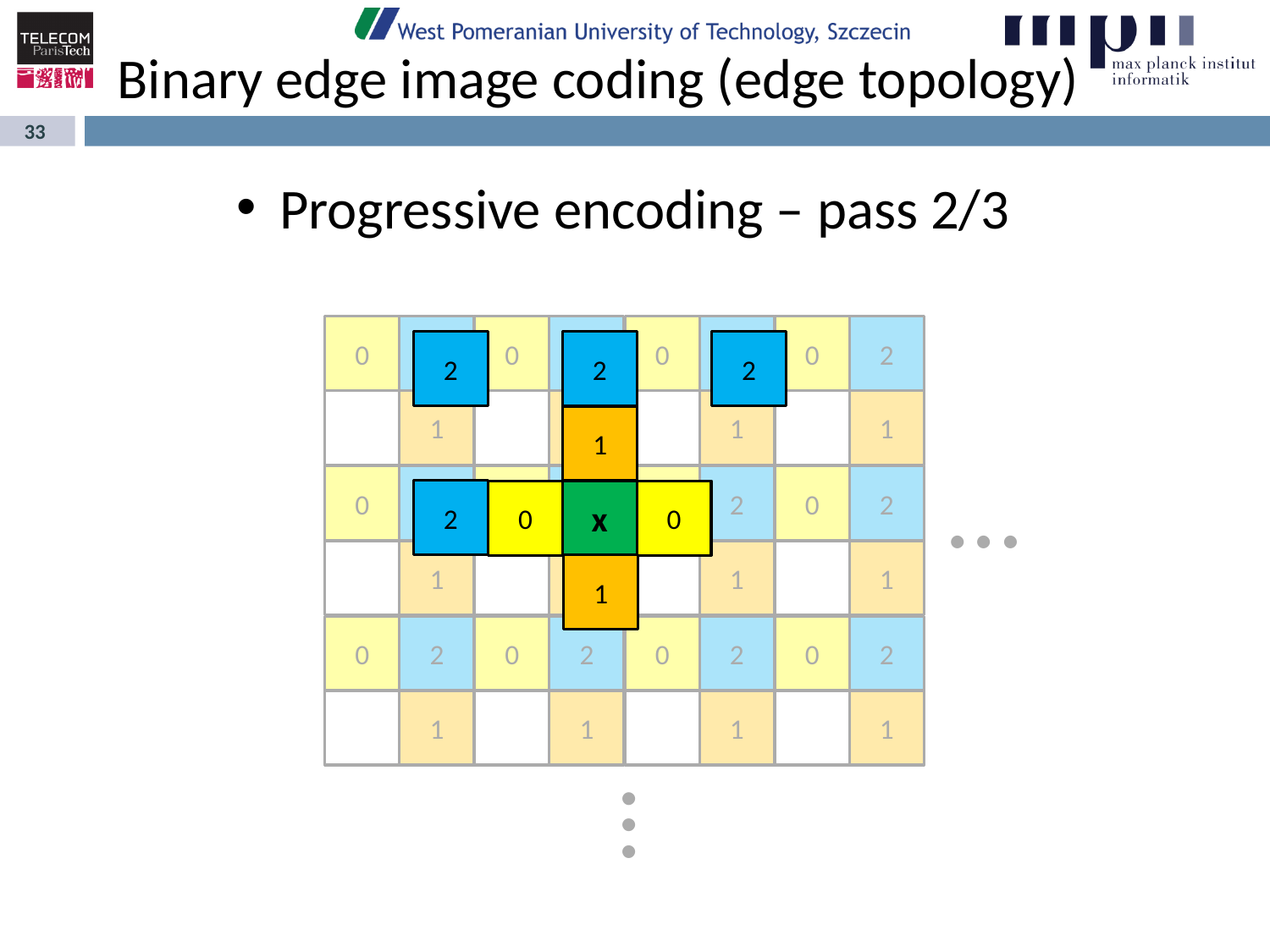

# Binary edge image coding (edge topology)
 Progressive encoding – pass 2/3

0
2
0
2
0
2
0
2

1

1

1

1
0
2
0
2
0
2
0
2

1

1

1

1
0
2
0
2
0
2
0
2

1

1

1

1
2
2
2
1
2
x
0
0
1
…
…